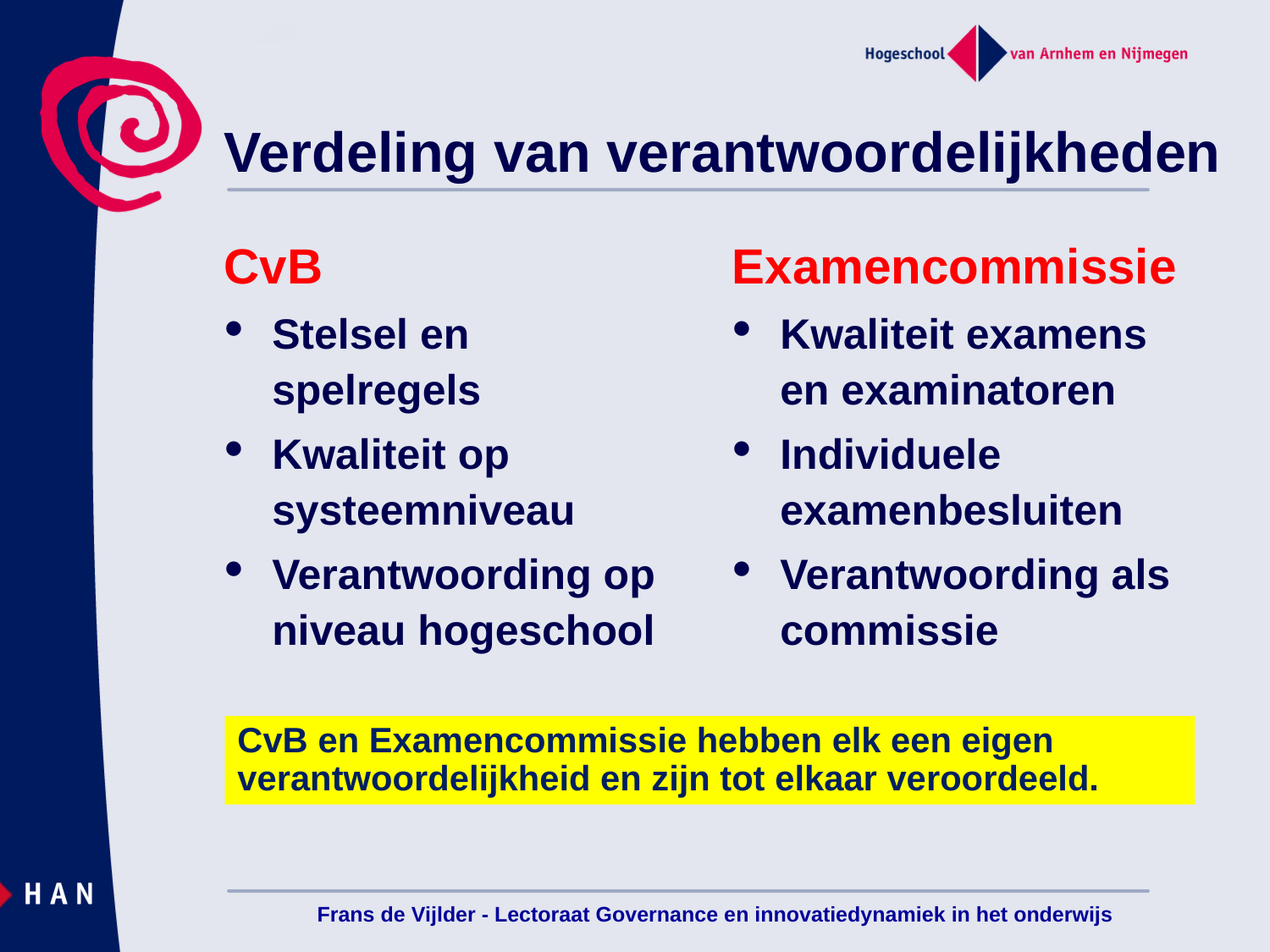

# Verdeling van verantwoordelijkheden
CvB
Stelsel en spelregels
Kwaliteit op systeemniveau
Verantwoording op niveau hogeschool
Examencommissie
Kwaliteit examens en examinatoren
Individuele examenbesluiten
Verantwoording als commissie
CvB en Examencommissie hebben elk een eigen verantwoordelijkheid en zijn tot elkaar veroordeeld.
Frans de Vijlder - Lectoraat Governance en innovatiedynamiek in het onderwijs